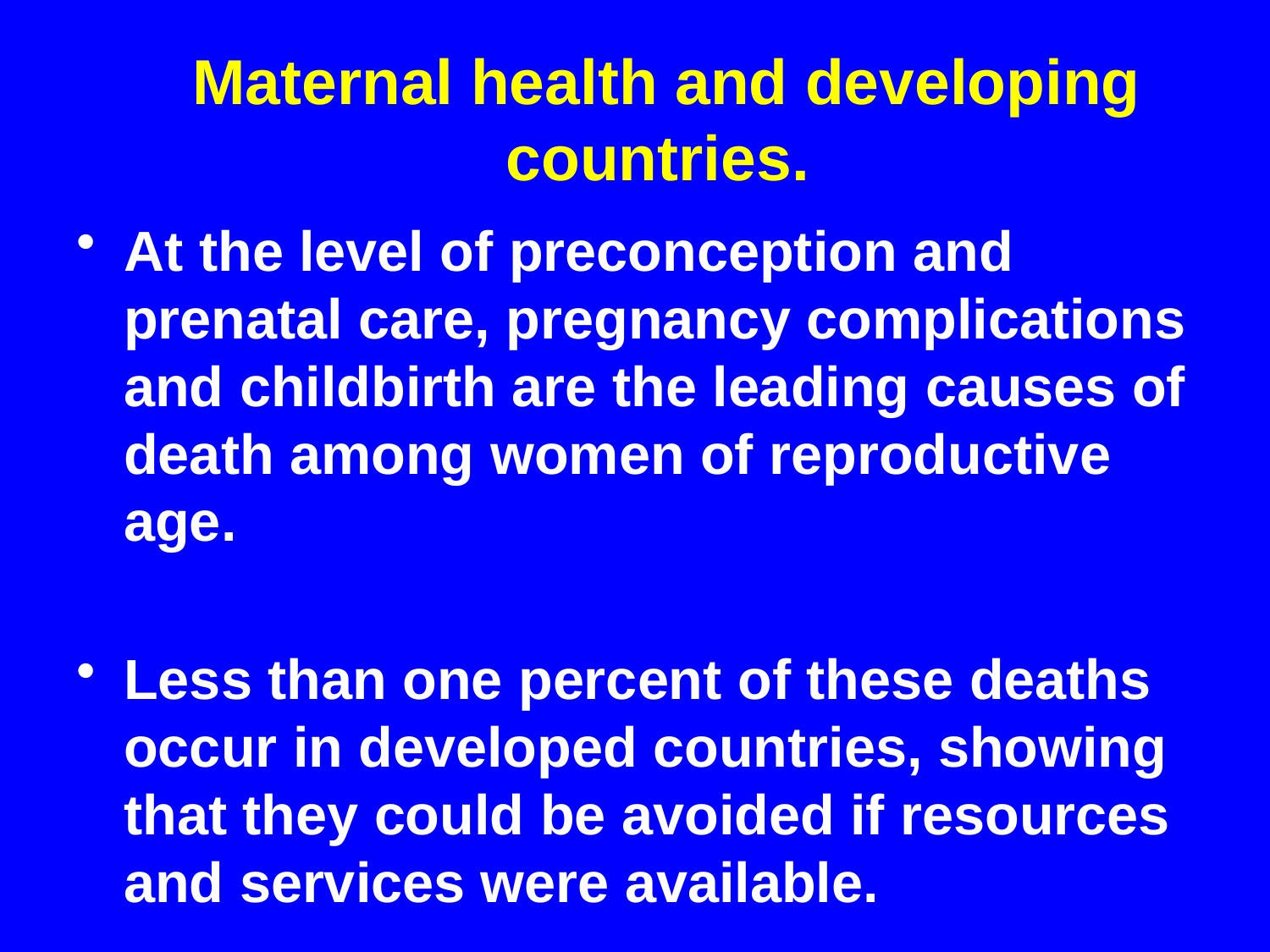

# Maternal health and developing countries.
At the level of preconception and prenatal care, pregnancy complications and childbirth are the leading causes of death among women of reproductive age.

Less than one percent of these deaths occur in developed countries, showing that they could be avoided if resources and services were available.